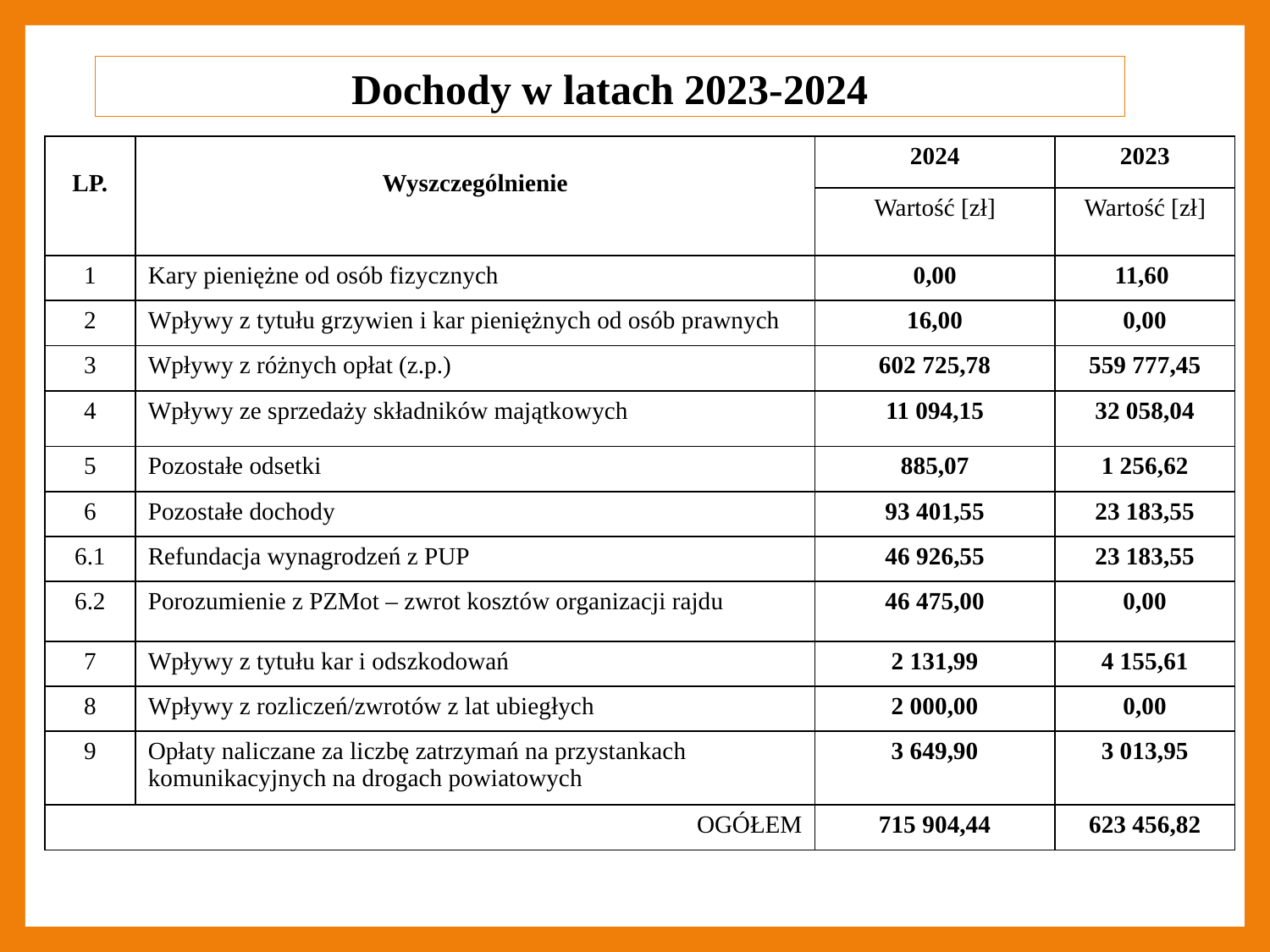

Dochody w latach 2023-2024
| LP. | Wyszczególnienie | 2024 | 2023 |
| --- | --- | --- | --- |
|  |  | Wartość [zł] | Wartość [zł] |
| 1 | Kary pieniężne od osób fizycznych | 0,00 | 11,60 |
| 2 | Wpływy z tytułu grzywien i kar pieniężnych od osób prawnych | 16,00 | 0,00 |
| 3 | Wpływy z różnych opłat (z.p.) | 602 725,78 | 559 777,45 |
| 4 | Wpływy ze sprzedaży składników majątkowych | 11 094,15 | 32 058,04 |
| 5 | Pozostałe odsetki | 885,07 | 1 256,62 |
| 6 | Pozostałe dochody | 93 401,55 | 23 183,55 |
| 6.1 | Refundacja wynagrodzeń z PUP | 46 926,55 | 23 183,55 |
| 6.2 | Porozumienie z PZMot – zwrot kosztów organizacji rajdu | 46 475,00 | 0,00 |
| 7 | Wpływy z tytułu kar i odszkodowań | 2 131,99 | 4 155,61 |
| 8 | Wpływy z rozliczeń/zwrotów z lat ubiegłych | 2 000,00 | 0,00 |
| 9 | Opłaty naliczane za liczbę zatrzymań na przystankach komunikacyjnych na drogach powiatowych | 3 649,90 | 3 013,95 |
| OGÓŁEM |  | 715 904,44 | 623 456,82 |